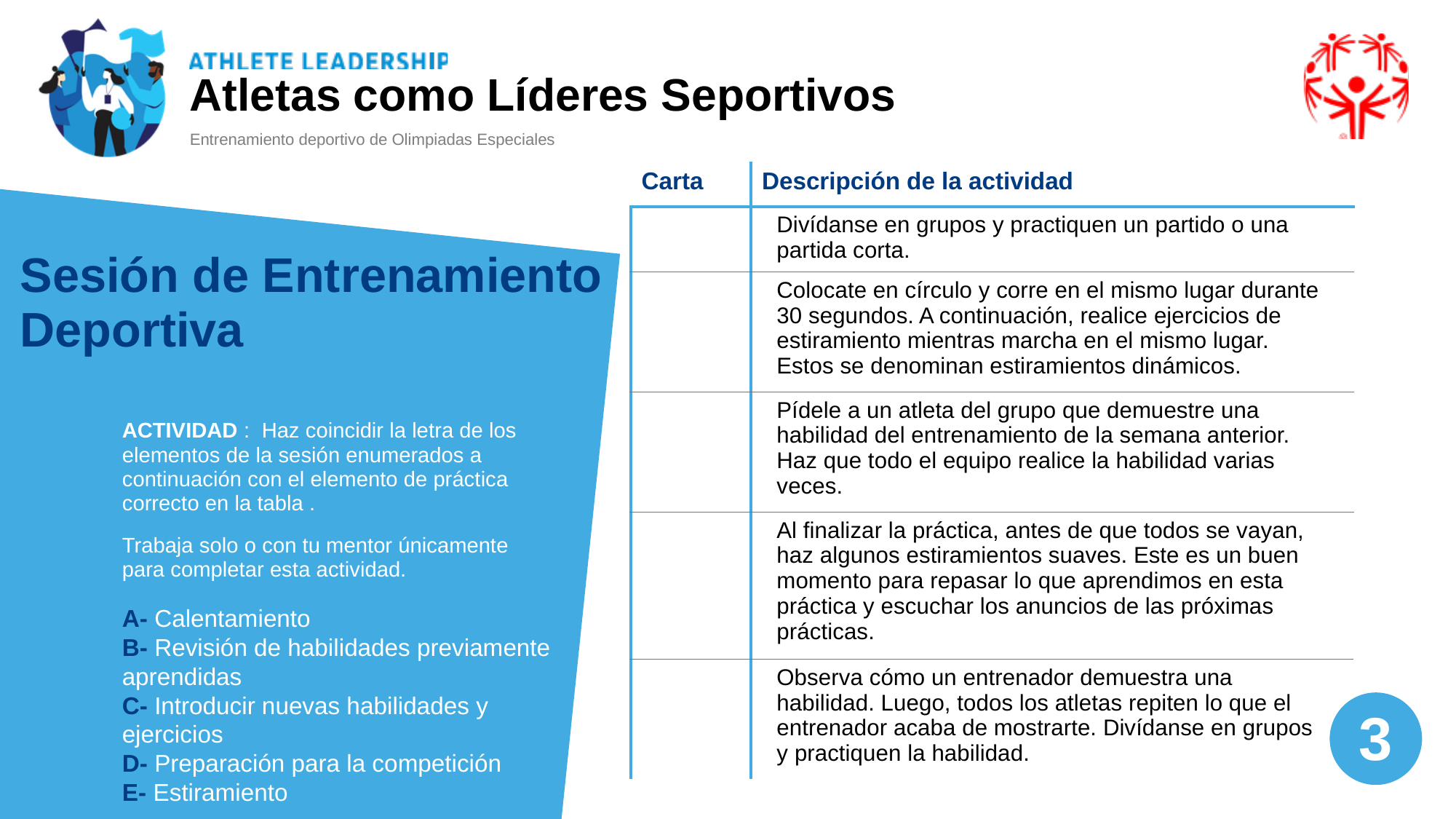

Atletas como Líderes Seportivos

Entrenamiento deportivo de Olimpiadas Especiales
| Carta | Descripción de la actividad |
| --- | --- |
|  | Divídanse en grupos y practiquen un partido o una partida corta. |
|  | Colocate en círculo y corre en el mismo lugar durante 30 segundos. A continuación, realice ejercicios de estiramiento mientras marcha en el mismo lugar. Estos se denominan estiramientos dinámicos. |
|  | Pídele a un atleta del grupo que demuestre una habilidad del entrenamiento de la semana anterior. Haz que todo el equipo realice la habilidad varias veces. |
|  | Al finalizar la práctica, antes de que todos se vayan, haz algunos estiramientos suaves. Este es un buen momento para repasar lo que aprendimos en esta práctica y escuchar los anuncios de las próximas prácticas. |
|  | Observa cómo un entrenador demuestra una habilidad. Luego, todos los atletas repiten lo que el entrenador acaba de mostrarte. Divídanse en grupos y practiquen la habilidad. |

Sesión de Entrenamiento Deportiva
ACTIVIDAD :  Haz coincidir la letra de los elementos de la sesión enumerados a continuación con el elemento de práctica correcto en la tabla .
Trabaja solo o con tu mentor únicamente para completar esta actividad.
A- Calentamiento
B- Revisión de habilidades previamente aprendidas
C- Introducir nuevas habilidades y ejercicios
D- Preparación para la competición
E- Estiramiento

3